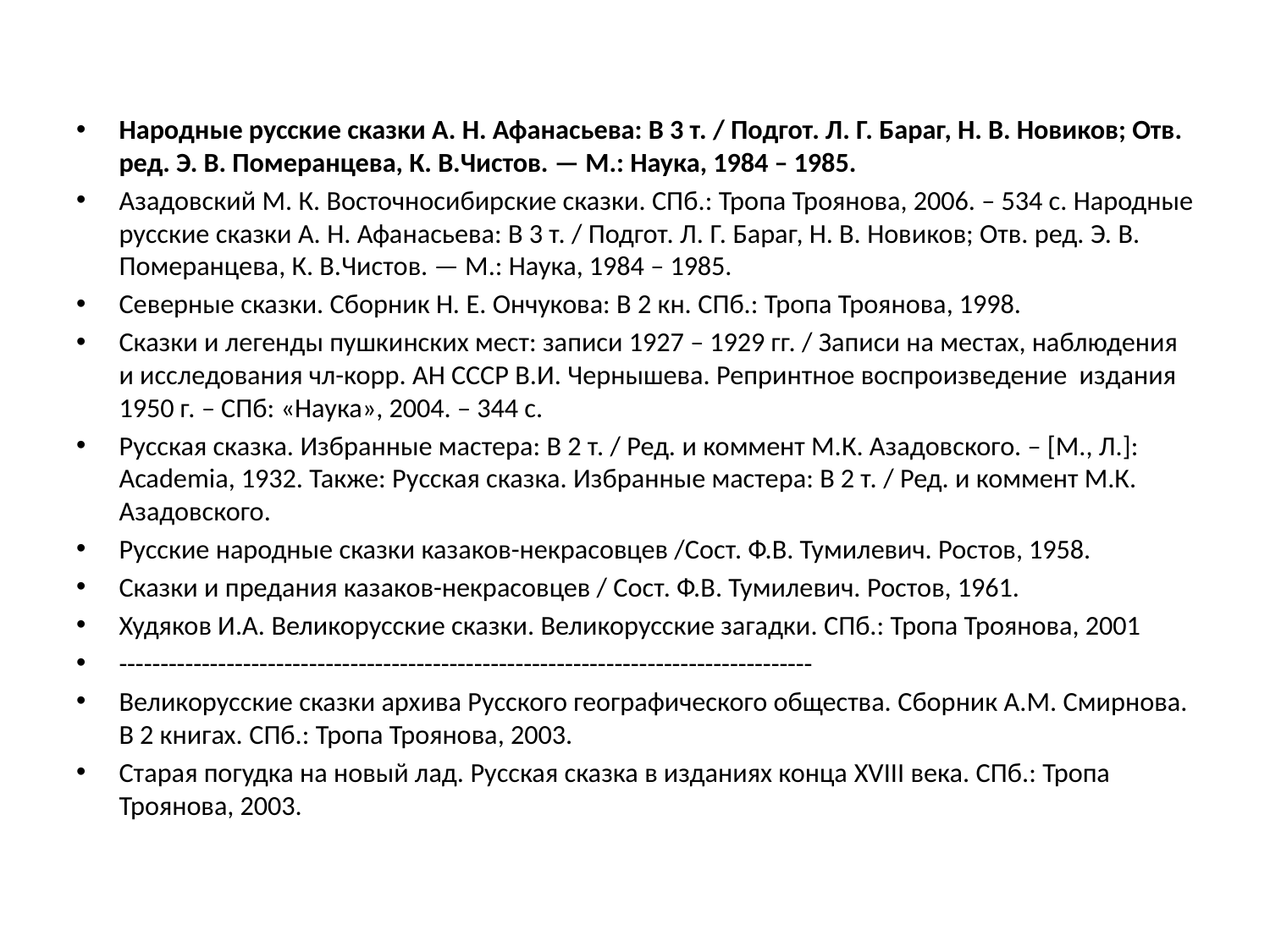

Народные русские сказки А. Н. Афанасьева: В 3 т. / Подгот. Л. Г. Бараг, Н. В. Новиков; Отв. ред. Э. В. Померанцева, К. В.Чистов. — М.: Наука, 1984 – 1985.
Азадовский М. К. Восточносибирские сказки. СПб.: Тропа Троянова, 2006. – 534 с. Народные русские сказки А. Н. Афанасьева: В 3 т. / Подгот. Л. Г. Бараг, Н. В. Новиков; Отв. ред. Э. В. Померанцева, К. В.Чистов. — М.: Наука, 1984 – 1985.
Северные сказки. Сборник Н. Е. Ончукова: В 2 кн. СПб.: Тропа Троянова, 1998.
Сказки и легенды пушкинских мест: записи 1927 – 1929 гг. / Записи на местах, наблюдения и исследования чл-корр. АН СССР В.И. Чернышева. Репринтное воспроизведение  издания 1950 г. – СПб: «Наука», 2004. – 344 с.
Русская сказка. Избранные мастера: В 2 т. / Ред. и коммент М.К. Азадовского. – [М., Л.]: Academia, 1932. Также: Русская сказка. Избранные мастера: В 2 т. / Ред. и коммент М.К. Азадовского.
Русские народные сказки казаков-некрасовцев /Сост. Ф.В. Тумилевич. Ростов, 1958.
Сказки и предания казаков-некрасовцев / Сост. Ф.В. Тумилевич. Ростов, 1961.
Худяков И.А. Великорусские сказки. Великорусские загадки. СПб.: Тропа Троянова, 2001
------------------------------------------------------------------------------------
Великорусские сказки архива Русского географического общества. Сборник А.М. Смирнова. В 2 книгах. СПб.: Тропа Троянова, 2003.
Старая погудка на новый лад. Русская сказка в изданиях конца XVIII века. СПб.: Тропа Троянова, 2003.